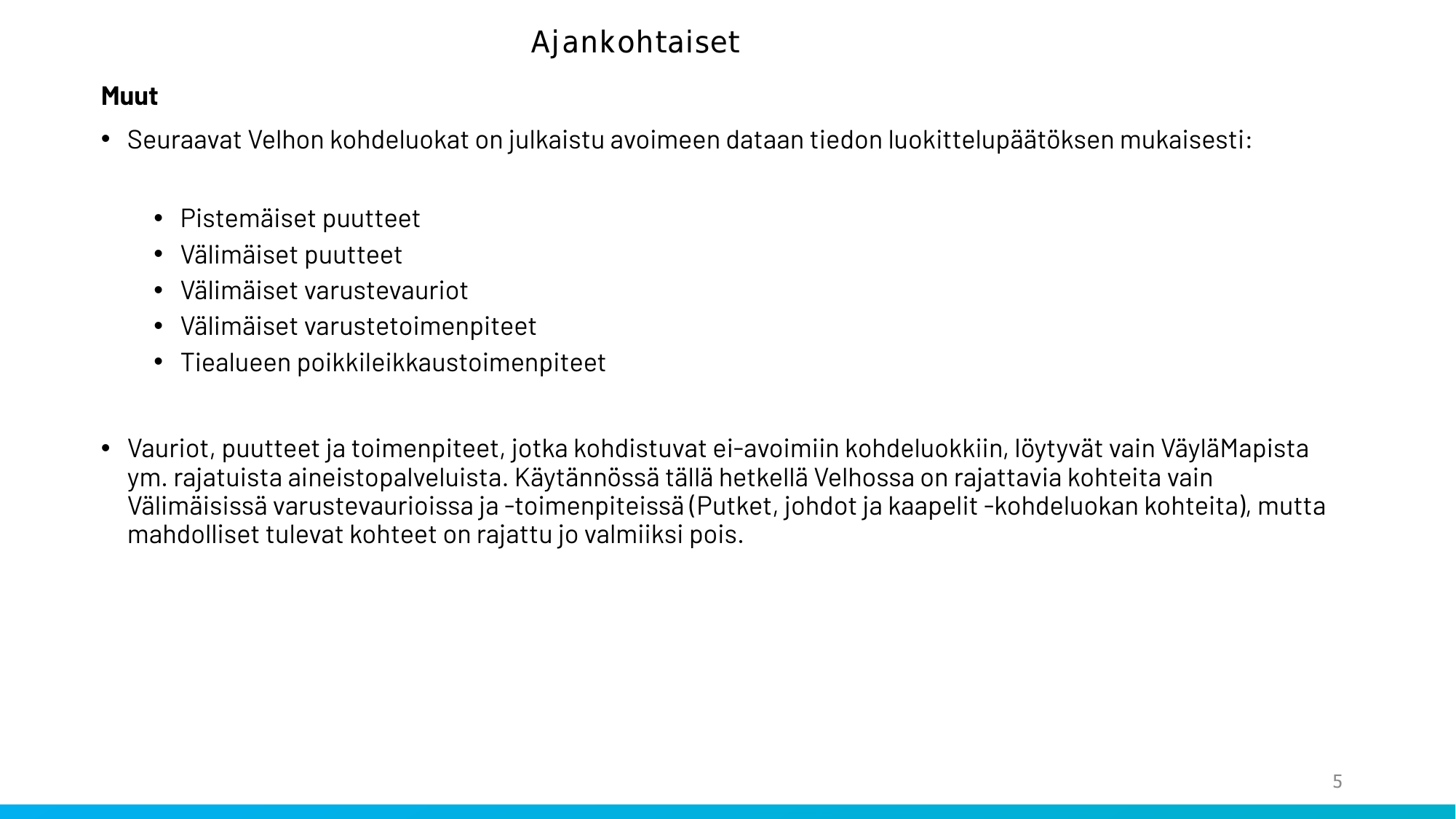

# Ajankohtaiset
Muut
Seuraavat Velhon kohdeluokat on julkaistu avoimeen dataan tiedon luokittelupäätöksen mukaisesti:

Pistemäiset puutteet
Välimäiset puutteet
Välimäiset varustevauriot
Välimäiset varustetoimenpiteet
Tiealueen poikkileikkaustoimenpiteet

Vauriot, puutteet ja toimenpiteet, jotka kohdistuvat ei-avoimiin kohdeluokkiin, löytyvät vain VäyläMapista ym. rajatuista aineistopalveluista. Käytännössä tällä hetkellä Velhossa on rajattavia kohteita vain Välimäisissä varustevaurioissa ja -toimenpiteissä (Putket, johdot ja kaapelit -kohdeluokan kohteita), mutta mahdolliset tulevat kohteet on rajattu jo valmiiksi pois.

5